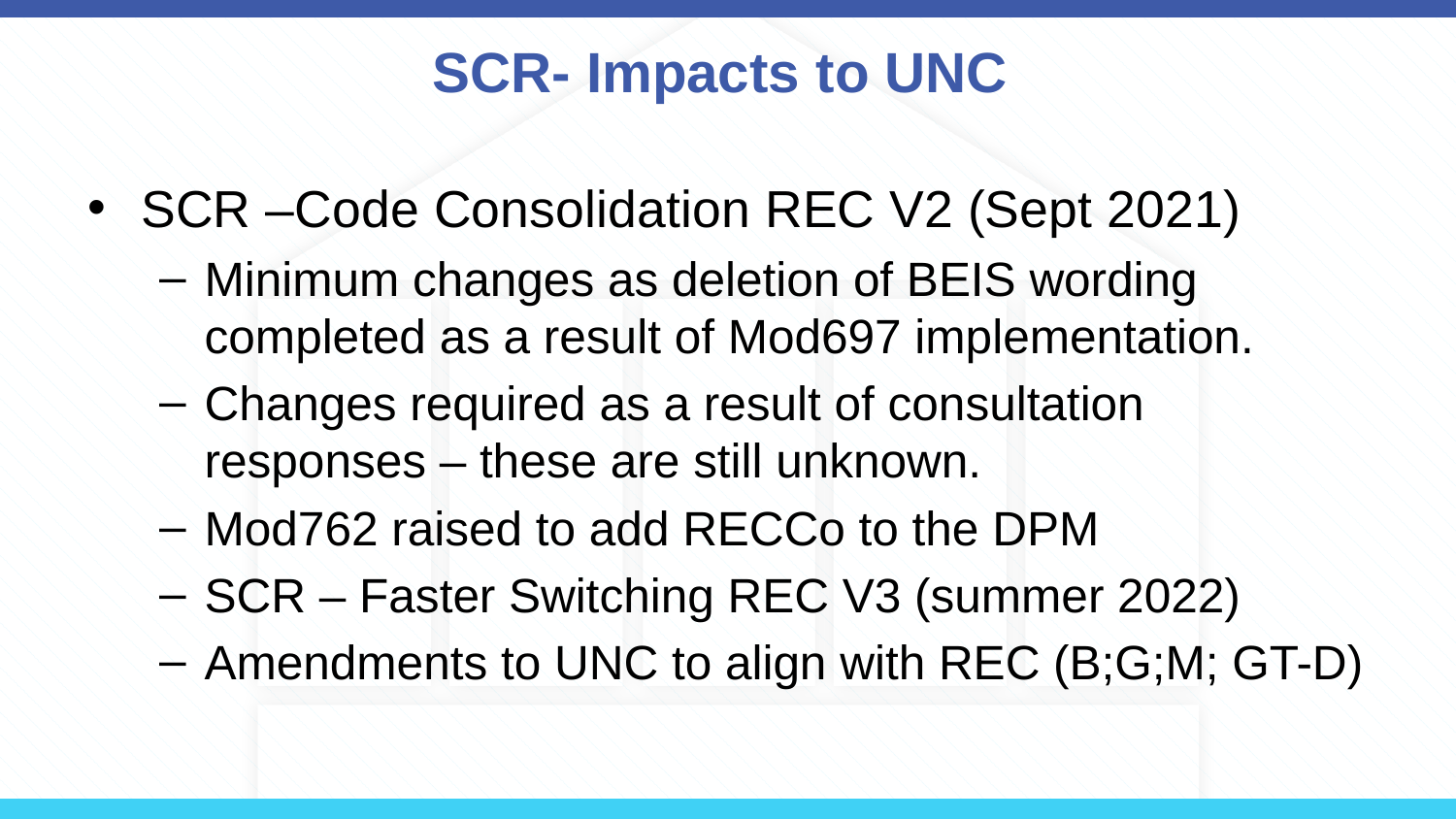

# SCR- Impacts to UNC
SCR –Code Consolidation REC V2 (Sept 2021)
Minimum changes as deletion of BEIS wording completed as a result of Mod697 implementation.
Changes required as a result of consultation responses – these are still unknown.
Mod762 raised to add RECCo to the DPM
SCR – Faster Switching REC V3 (summer 2022)
Amendments to UNC to align with REC (B;G;M; GT-D)